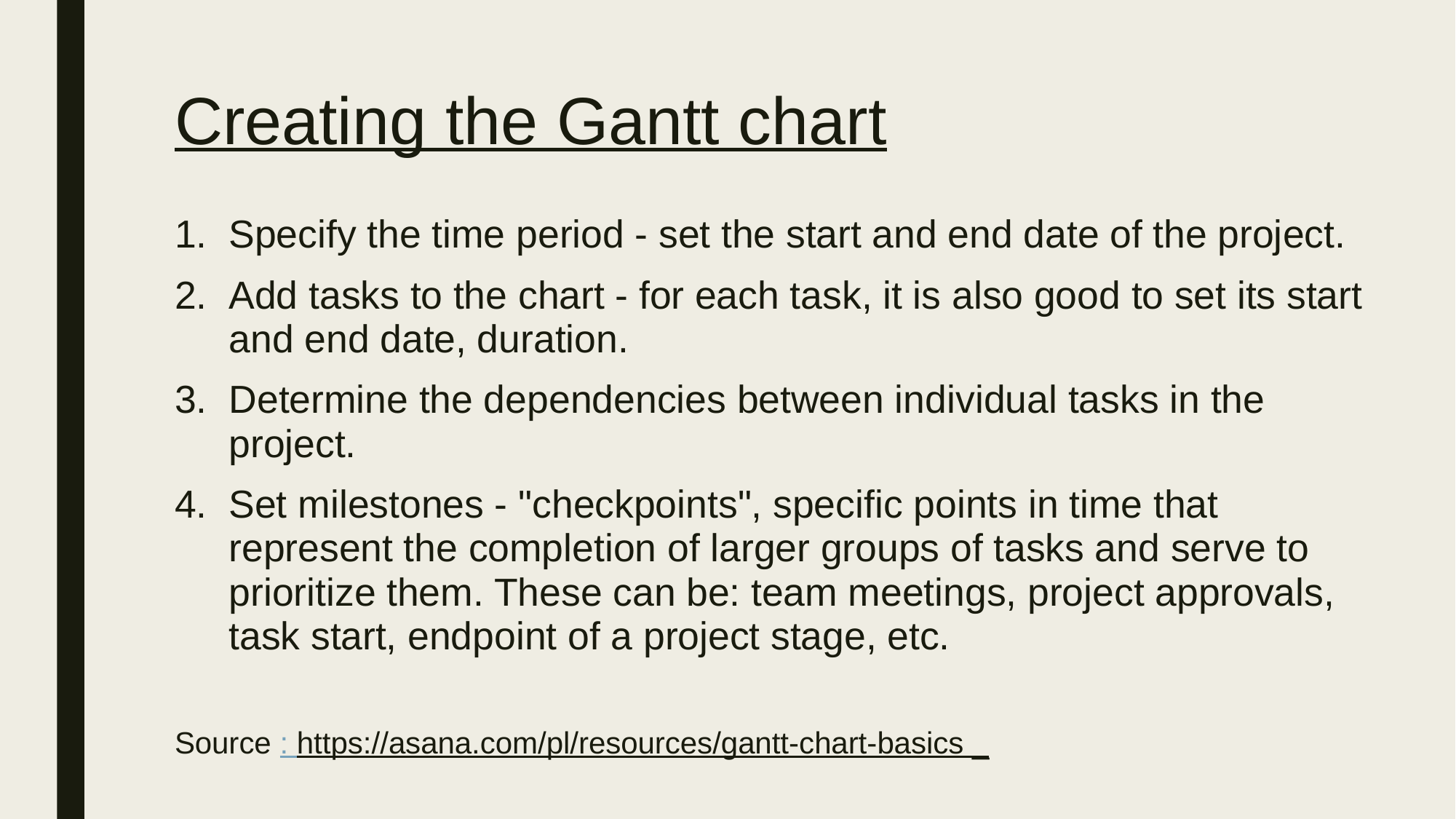

# Creating the Gantt chart
Specify the time period - set the start and end date of the project.
Add tasks to the chart - for each task, it is also good to set its start and end date, duration.
Determine the dependencies between individual tasks in the project.
Set milestones - "checkpoints", specific points in time that represent the completion of larger groups of tasks and serve to prioritize them. These can be: team meetings, project approvals, task start, endpoint of a project stage, etc.

Source : https://asana.com/pl/resources/gantt-chart-basics _